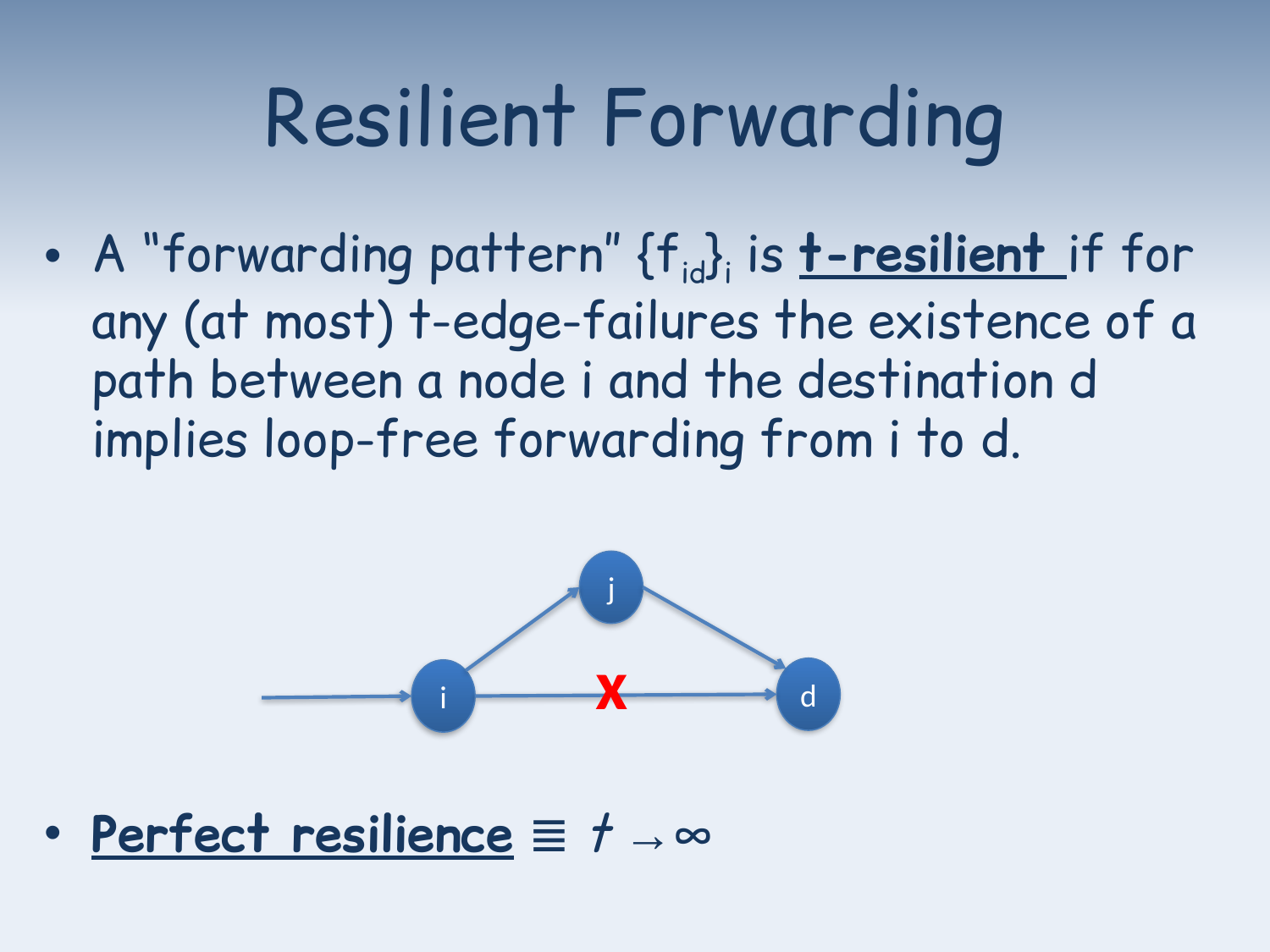

# Resilient Forwarding
A “forwarding pattern” {fid}i is t-resilient if for any (at most) t-edge-failures the existence of a path between a node i and the destination d implies loop-free forwarding from i to d.

Perfect resilience ≣ t →∞
j
x
d
i